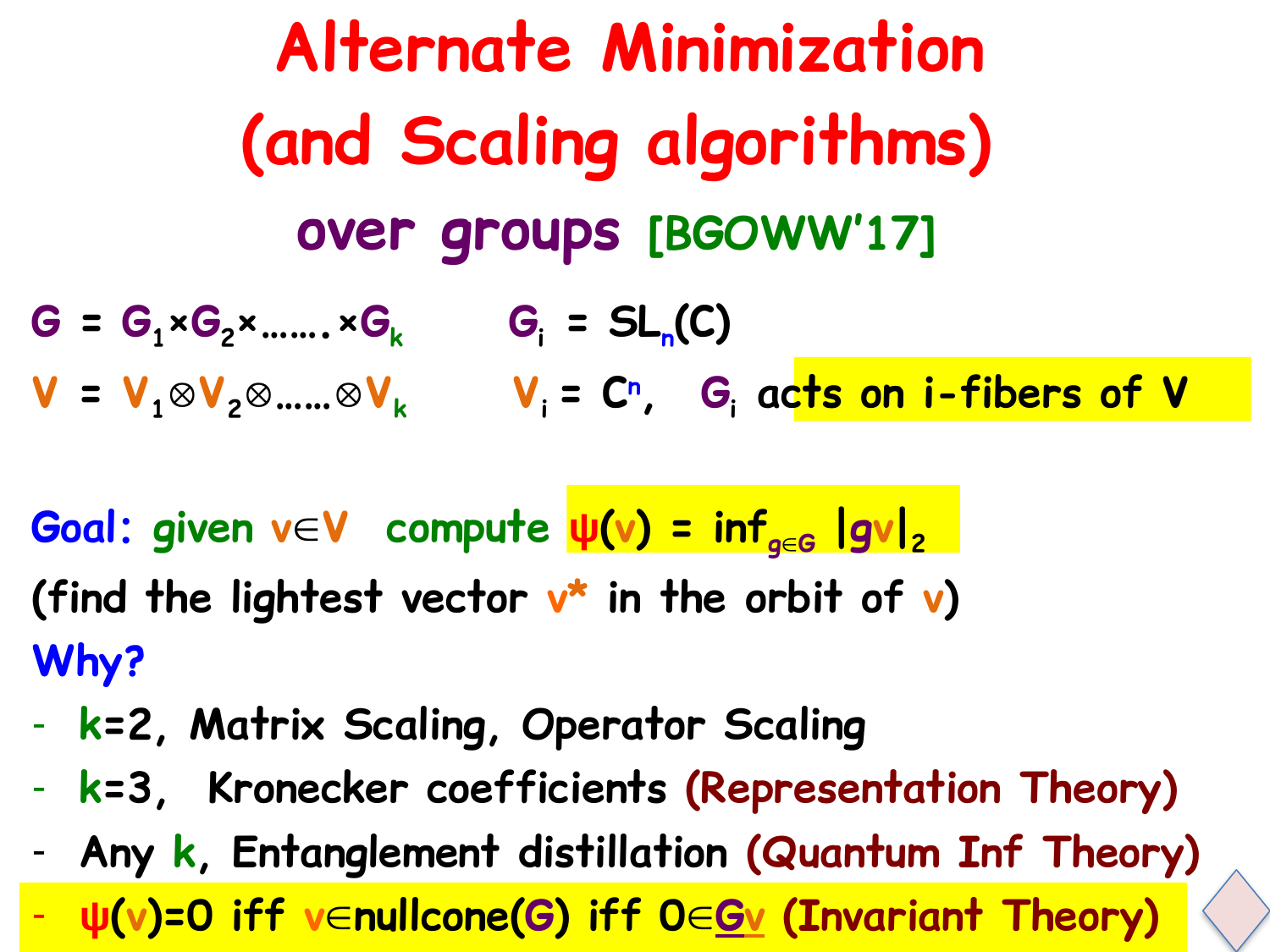

# Alternate Minimization (and Scaling algorithms) over groups [BGOWW’17]
G = G1×G2×…….×Gk          Gi  = SLn(C)
V = V1⊗V2⊗……⊗Vk          Vi = Cn,    Gi  acts on i-fibers of V

Goal: given v∈V  compute ψ(v) = infg∈G |gv|2
(find the lightest vector v* in the orbit of v)
Why?
k=2, Matrix Scaling, Operator Scaling
k=3,  Kronecker coefficients (Representation Theory)
Any k, Entanglement distillation (Quantum Inf Theory)
ψ(v)=0 iff v∈nullcone(G) iff 0∈Gv (Invariant Theory)